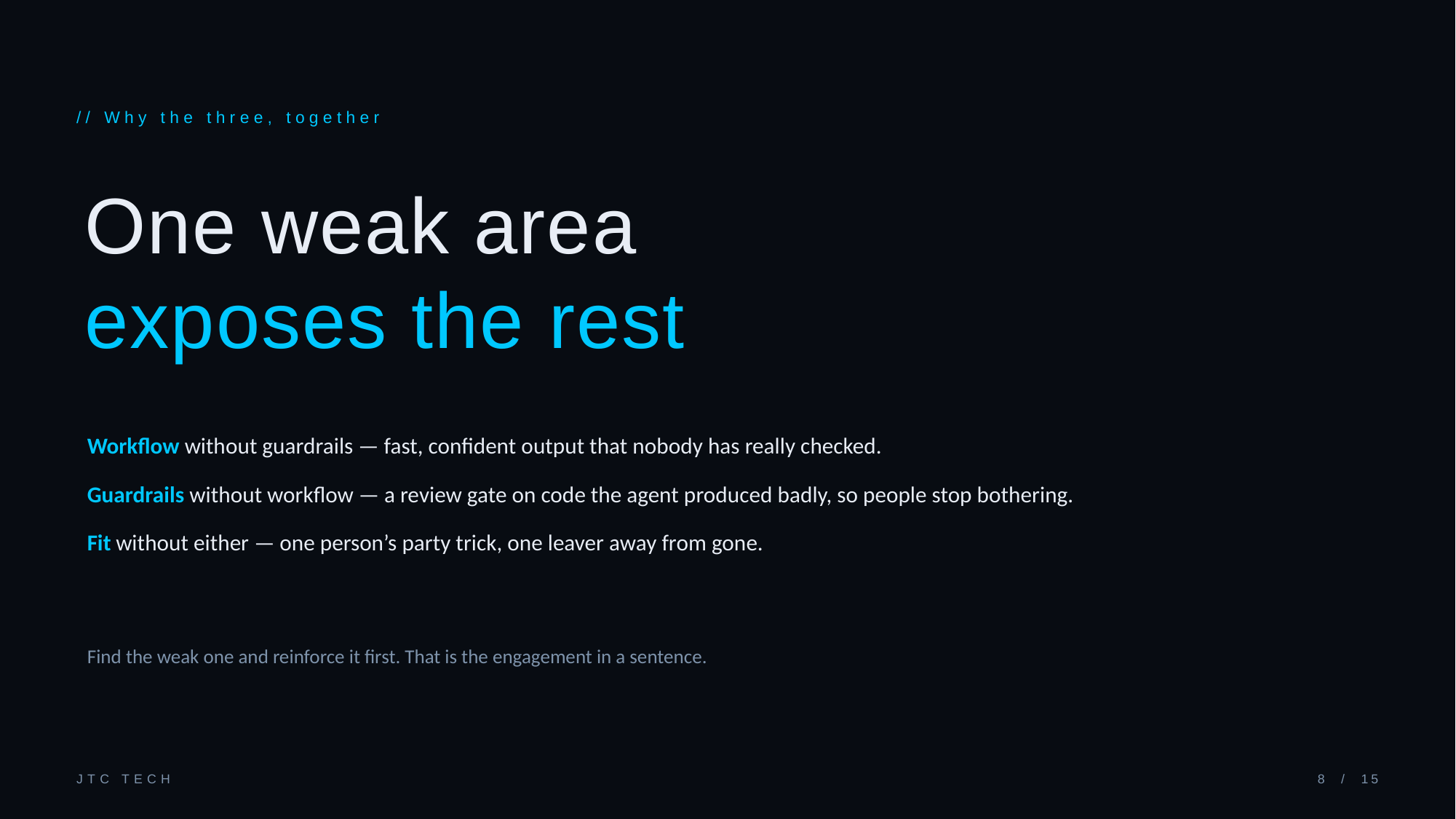

// Why the three, together
One weak area
exposes the rest
Workflow without guardrails — fast, confident output that nobody has really checked.
Guardrails without workflow — a review gate on code the agent produced badly, so people stop bothering.
Fit without either — one person’s party trick, one leaver away from gone.
Find the weak one and reinforce it first. That is the engagement in a sentence.
JTC TECH
8  /  15